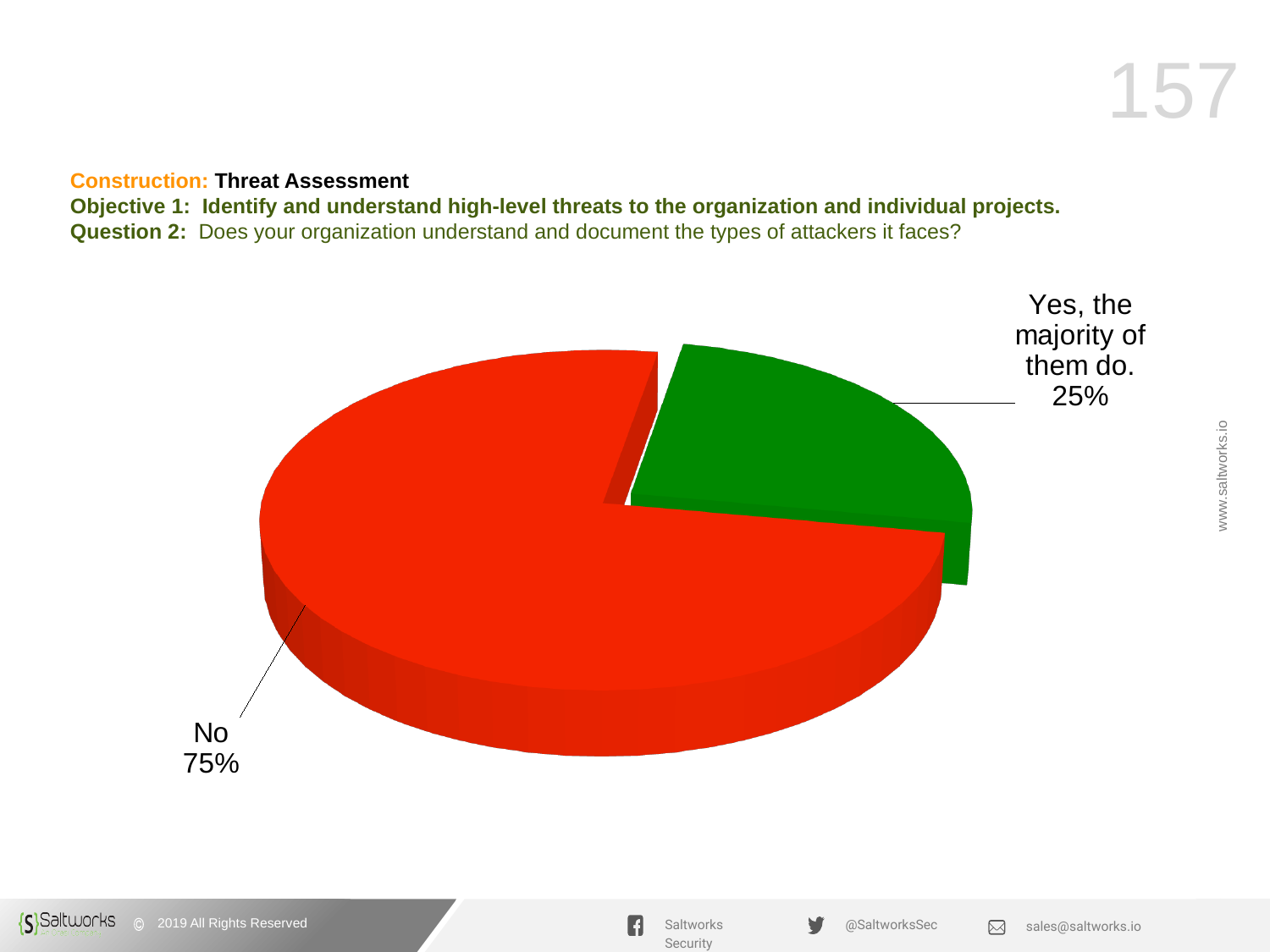

# Construction: Threat Assessment Objective 1:  Identify and understand high-level threats to the organization and individual projects. Question 2:  Does your organization understand and document the types of attackers it faces?

[unsupported chart]